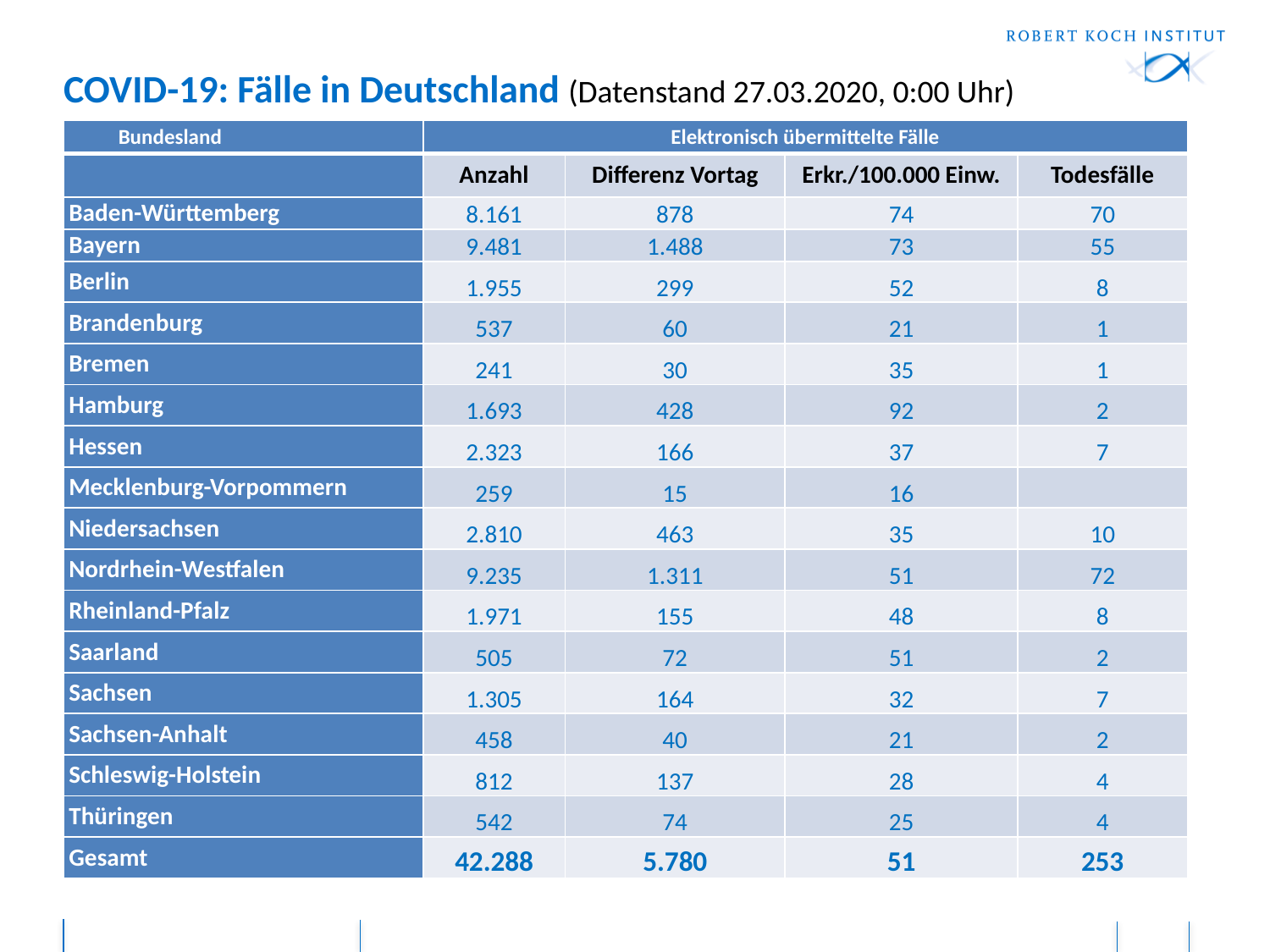

# COVID-19: Fälle in Deutschland (Datenstand 27.03.2020, 0:00 Uhr)
| Bundesland | Elektronisch übermittelte Fälle |  |  |  |
| --- | --- | --- | --- | --- |
|  | Anzahl | Differenz Vortag | Erkr./100.000 Einw. | Todesfälle |
| Baden-Württemberg | 8.161 | 878 | 74 | 70 |
| Bayern | 9.481 | 1.488 | 73 | 55 |
| Berlin | 1.955 | 299 | 52 | 8 |
| Brandenburg | 537 | 60 | 21 | 1 |
| Bremen | 241 | 30 | 35 | 1 |
| Hamburg | 1.693 | 428 | 92 | 2 |
| Hessen | 2.323 | 166 | 37 | 7 |
| Mecklenburg-Vorpommern | 259 | 15 | 16 |  |
| Niedersachsen | 2.810 | 463 | 35 | 10 |
| Nordrhein-Westfalen | 9.235 | 1.311 | 51 | 72 |
| Rheinland-Pfalz | 1.971 | 155 | 48 | 8 |
| Saarland | 505 | 72 | 51 | 2 |
| Sachsen | 1.305 | 164 | 32 | 7 |
| Sachsen-Anhalt | 458 | 40 | 21 | 2 |
| Schleswig-Holstein | 812 | 137 | 28 | 4 |
| Thüringen | 542 | 74 | 25 | 4 |
| Gesamt | 42.288 | 5.780 | 51 | 253 |